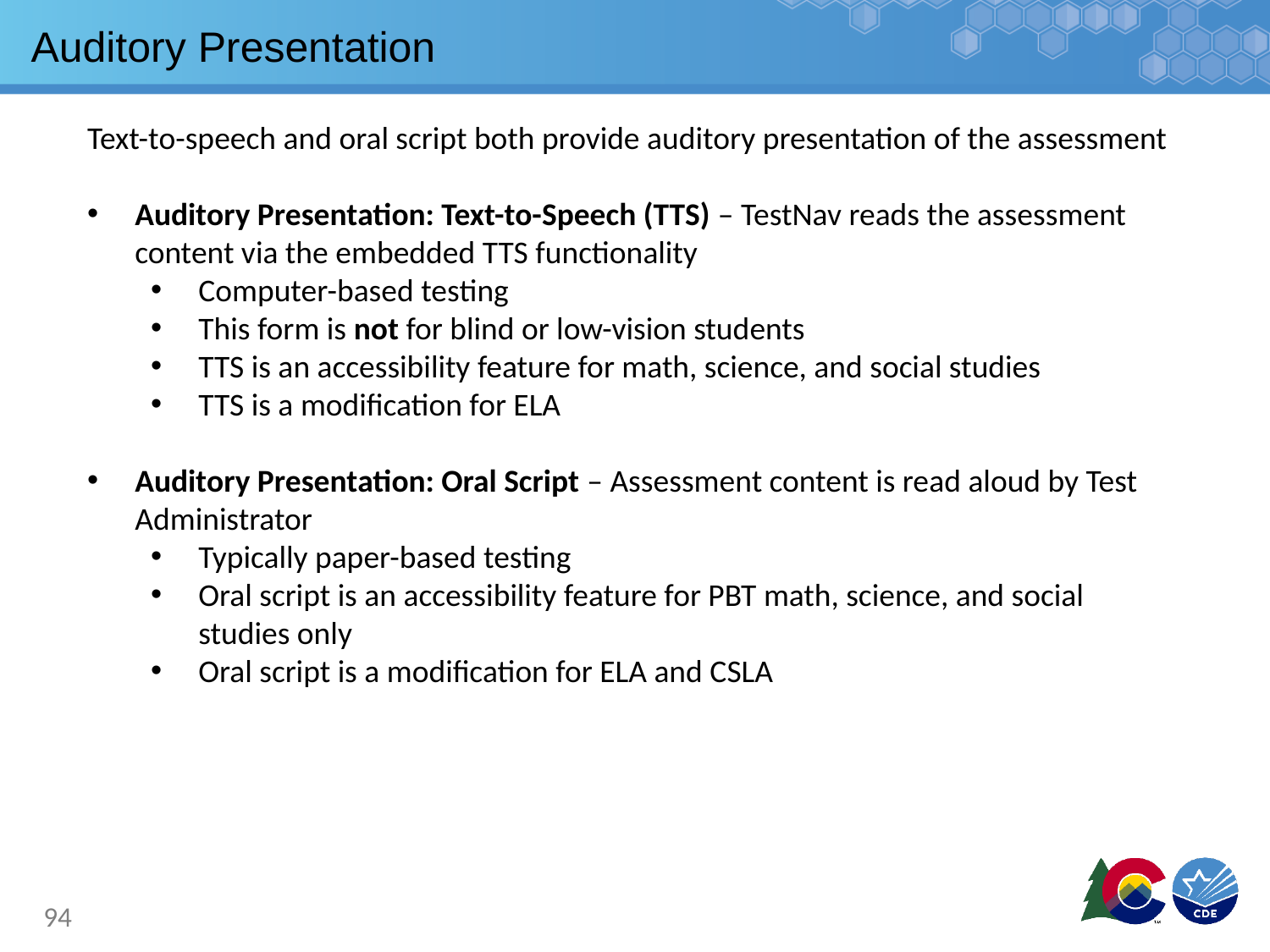

# Auditory Presentation
Text-to-speech and oral script both provide auditory presentation of the assessment

Auditory Presentation: Text-to-Speech (TTS) – TestNav reads the assessment content via the embedded TTS functionality
Computer-based testing
This form is not for blind or low-vision students
TTS is an accessibility feature for math, science, and social studies
TTS is a modification for ELA

Auditory Presentation: Oral Script – Assessment content is read aloud by Test Administrator
Typically paper-based testing
Oral script is an accessibility feature for PBT math, science, and social studies only
Oral script is a modification for ELA and CSLA

94